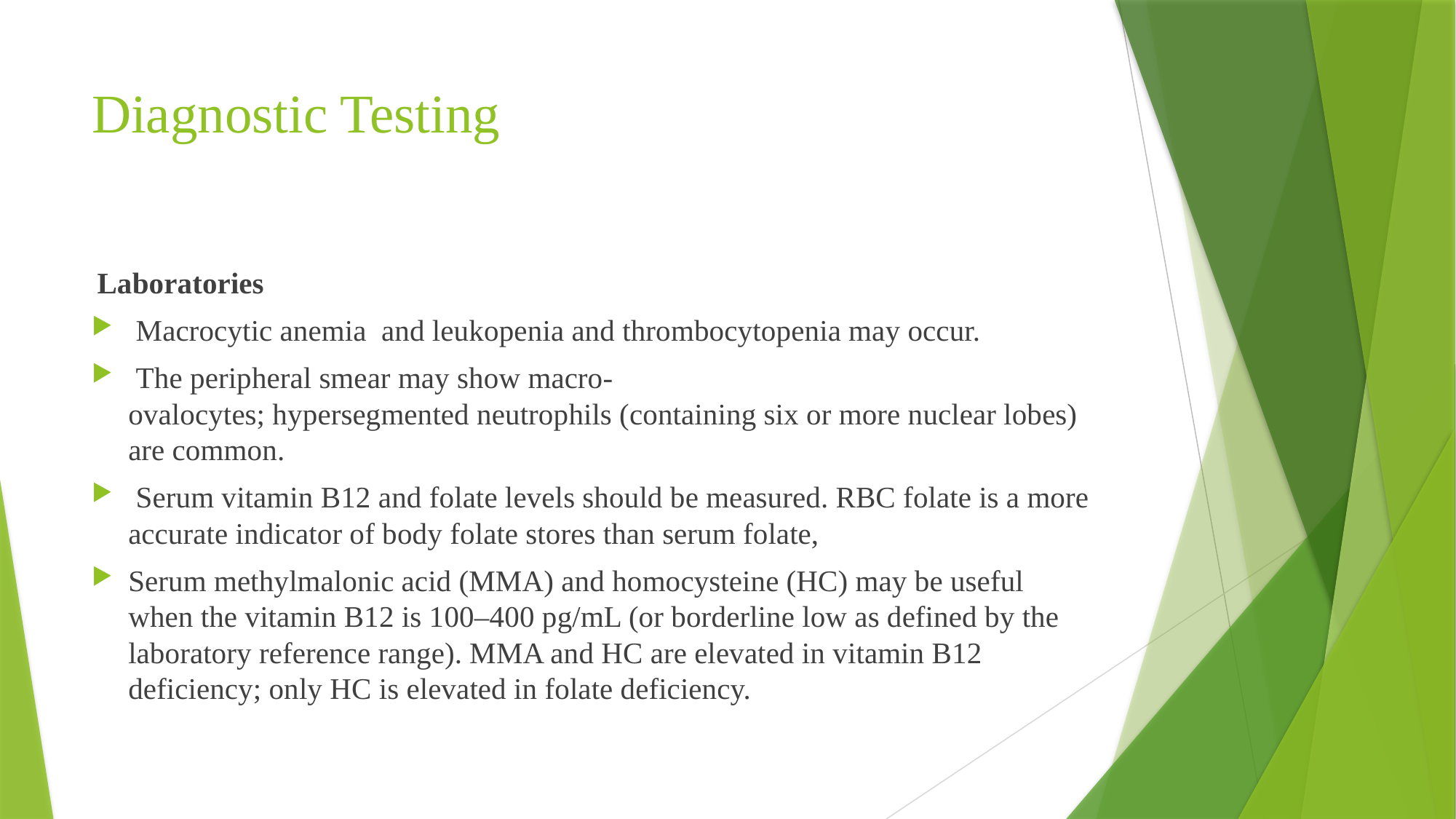

# Diagnostic Testing
 Laboratories
 Macrocytic anemia  and leukopenia and thrombocytopenia may occur.
 The peripheral smear may show macro-ovalocytes; hypersegmented neutrophils (containing six or more nuclear lobes) are common.
 Serum vitamin B12 and folate levels should be measured. RBC folate is a more accurate indicator of body folate stores than serum folate,
Serum methylmalonic acid (MMA) and homocysteine (HC) may be useful when the vitamin B12 is 100–400 pg/mL (or borderline low as defined by the laboratory reference range). MMA and HC are elevated in vitamin B12 deficiency; only HC is elevated in folate deficiency.